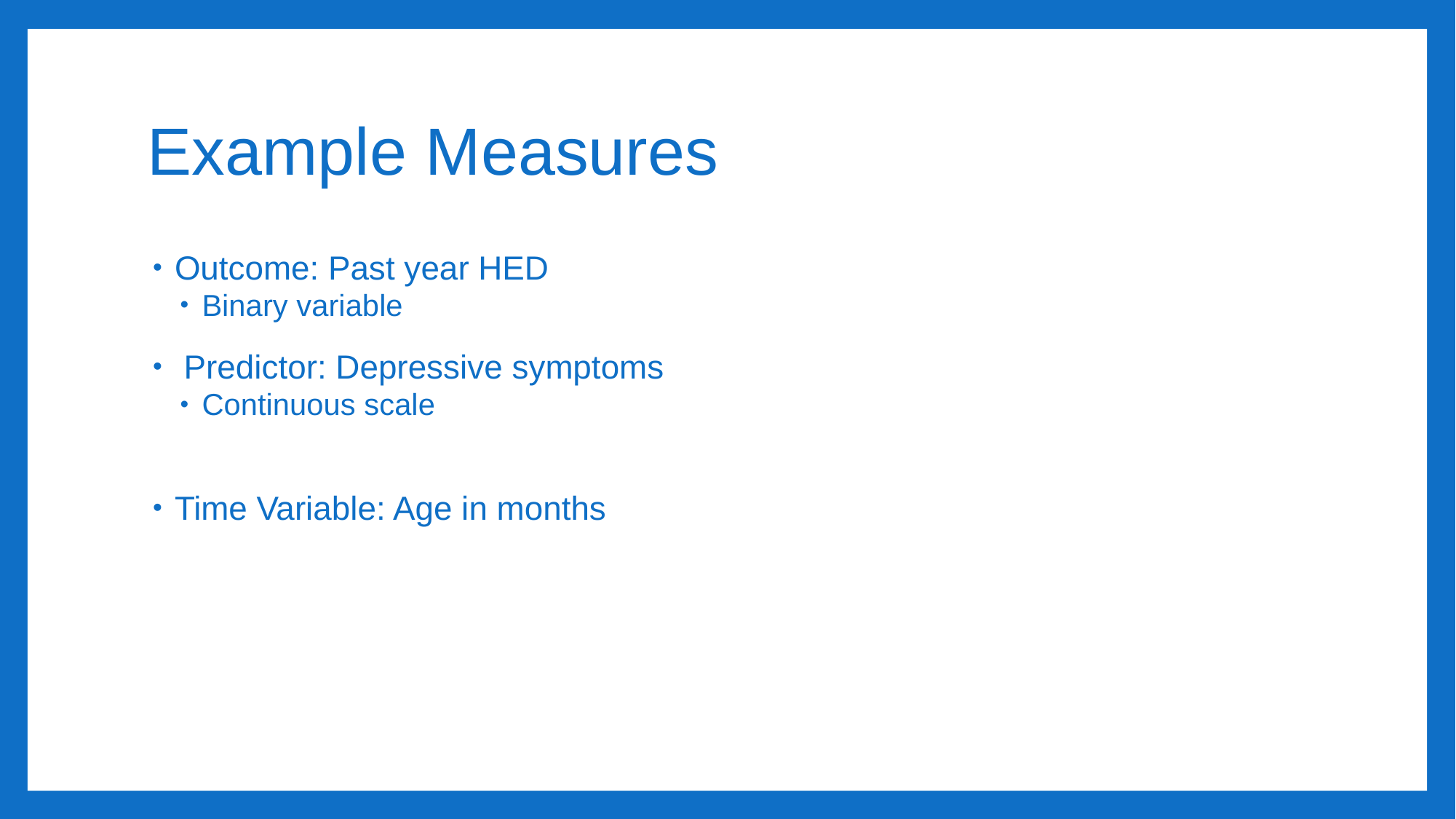

# Example Measures
Outcome: Past year HED
Binary variable
 Predictor: Depressive symptoms
Continuous scale

Time Variable: Age in months